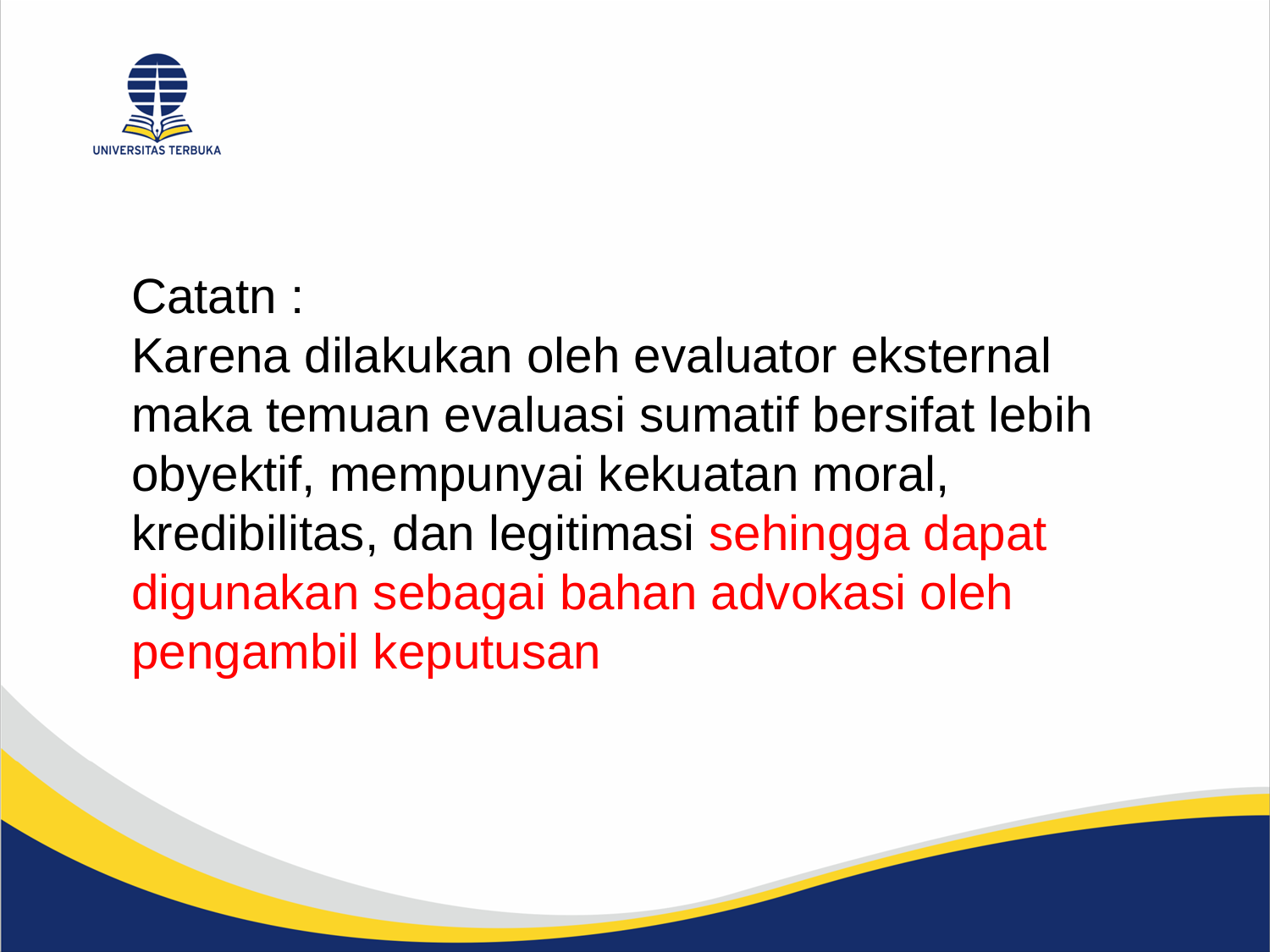

Catatn :
Karena dilakukan oleh evaluator eksternal maka temuan evaluasi sumatif bersifat lebih obyektif, mempunyai kekuatan moral, kredibilitas, dan legitimasi sehingga dapat digunakan sebagai bahan advokasi oleh pengambil keputusan